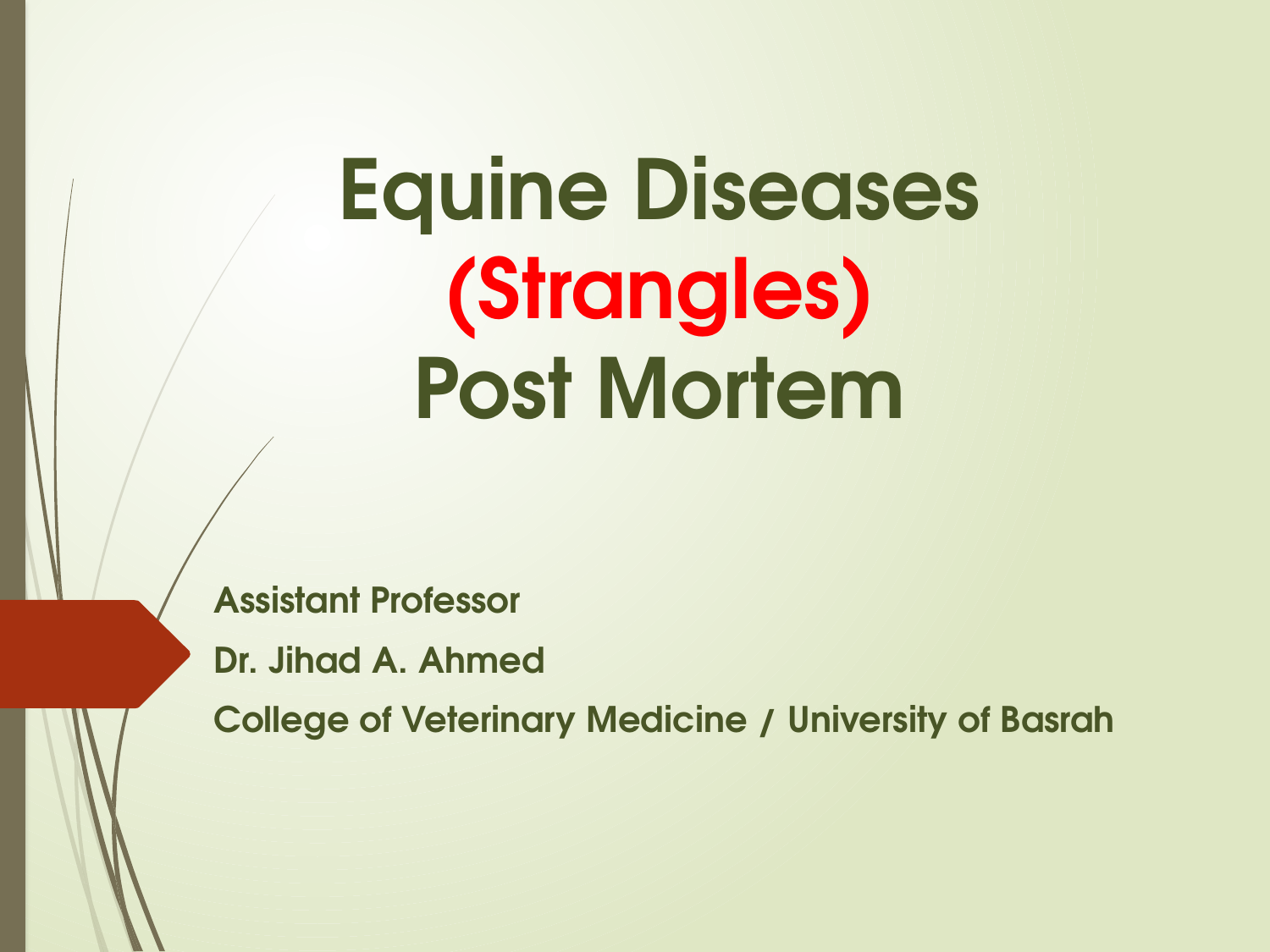

# Equine Diseases (Strangles) Post Mortem
Assistant Professor
Dr. Jihad A. Ahmed
College of Veterinary Medicine / University of Basrah